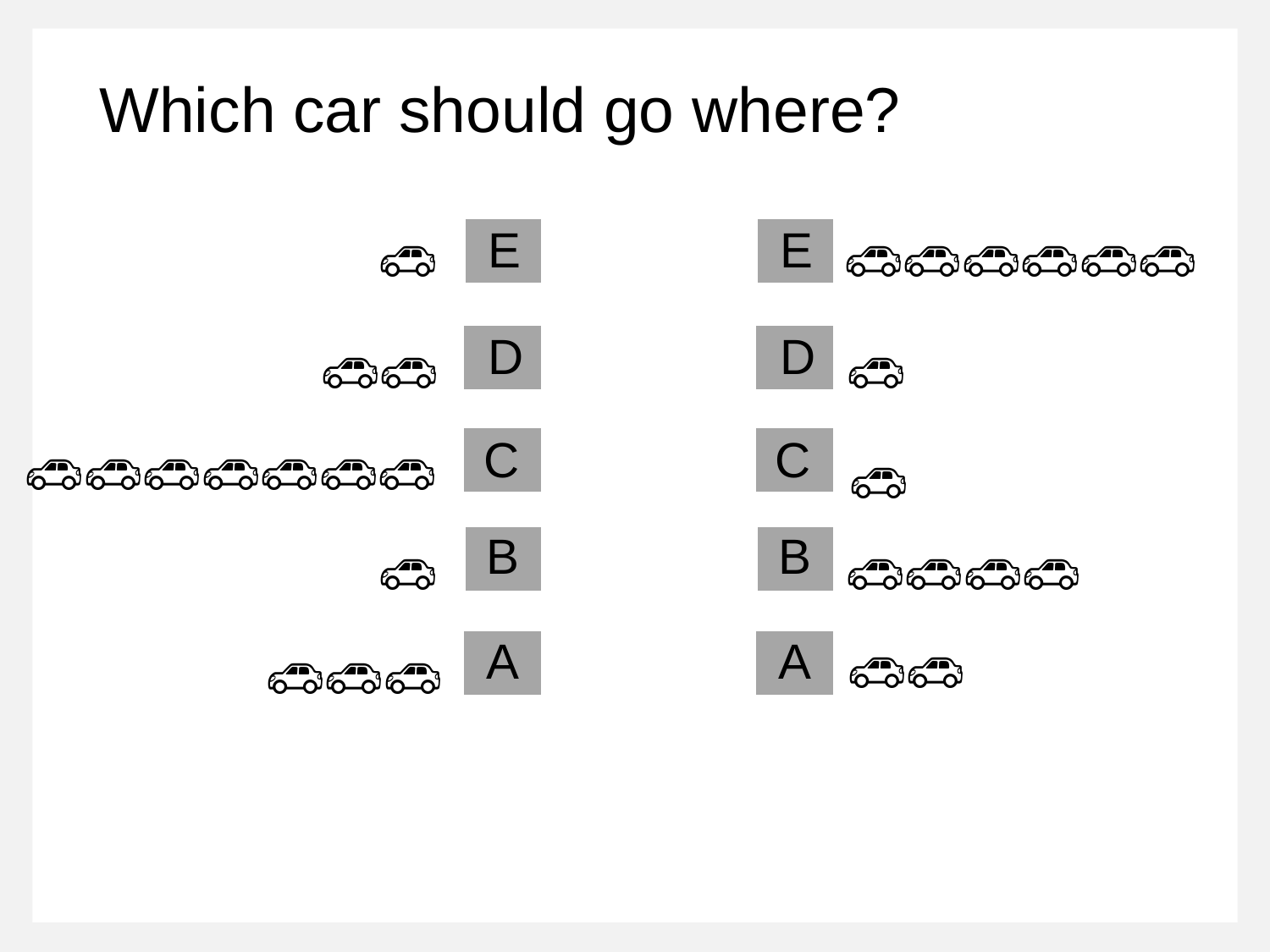

Which car should go where?
E
E
🚗
🚗🚗🚗🚗🚗🚗
D
D
🚗🚗
🚗
C
C
🚗🚗🚗🚗🚗🚗🚗
🚗
B
B
🚗
🚗🚗🚗🚗
A
A
🚗🚗
🚗🚗🚗